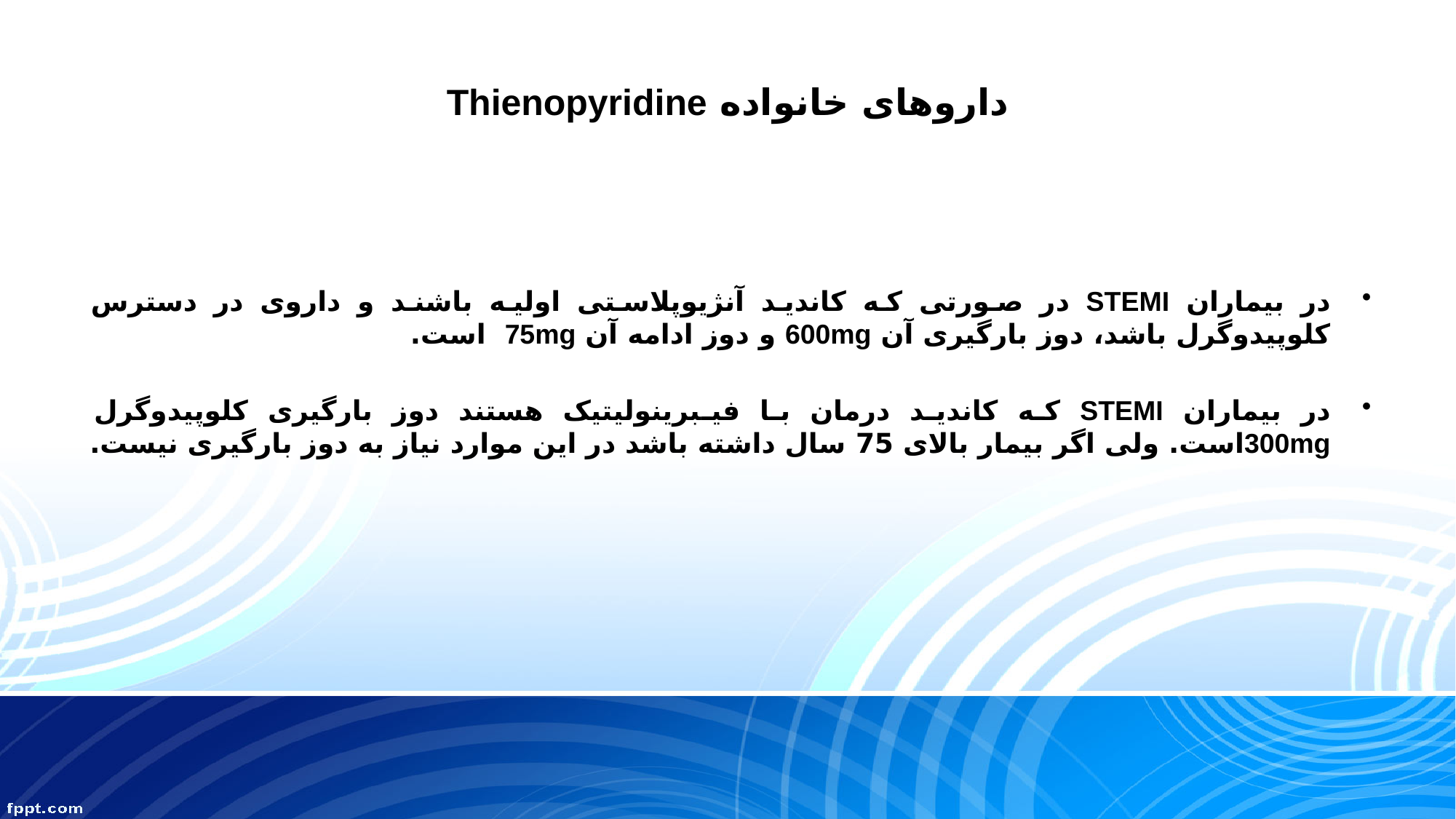

# داروهای خانواده Thienopyridine
در بیماران STEMI در صورتی که کاندید آنژیوپلاستی اولیه باشند و داروی در دسترس کلوپیدوگرل باشد، دوز بارگیری آن 600mg و دوز ادامه آن 75mg  است.

در بیماران STEMI که کاندید درمان با فیبرینولیتیک هستند دوز بارگیری کلوپیدوگرل 300mgاست. ولی اگر بیمار بالای 75 سال داشته باشد در این موارد نیاز به دوز بارگیری نیست.